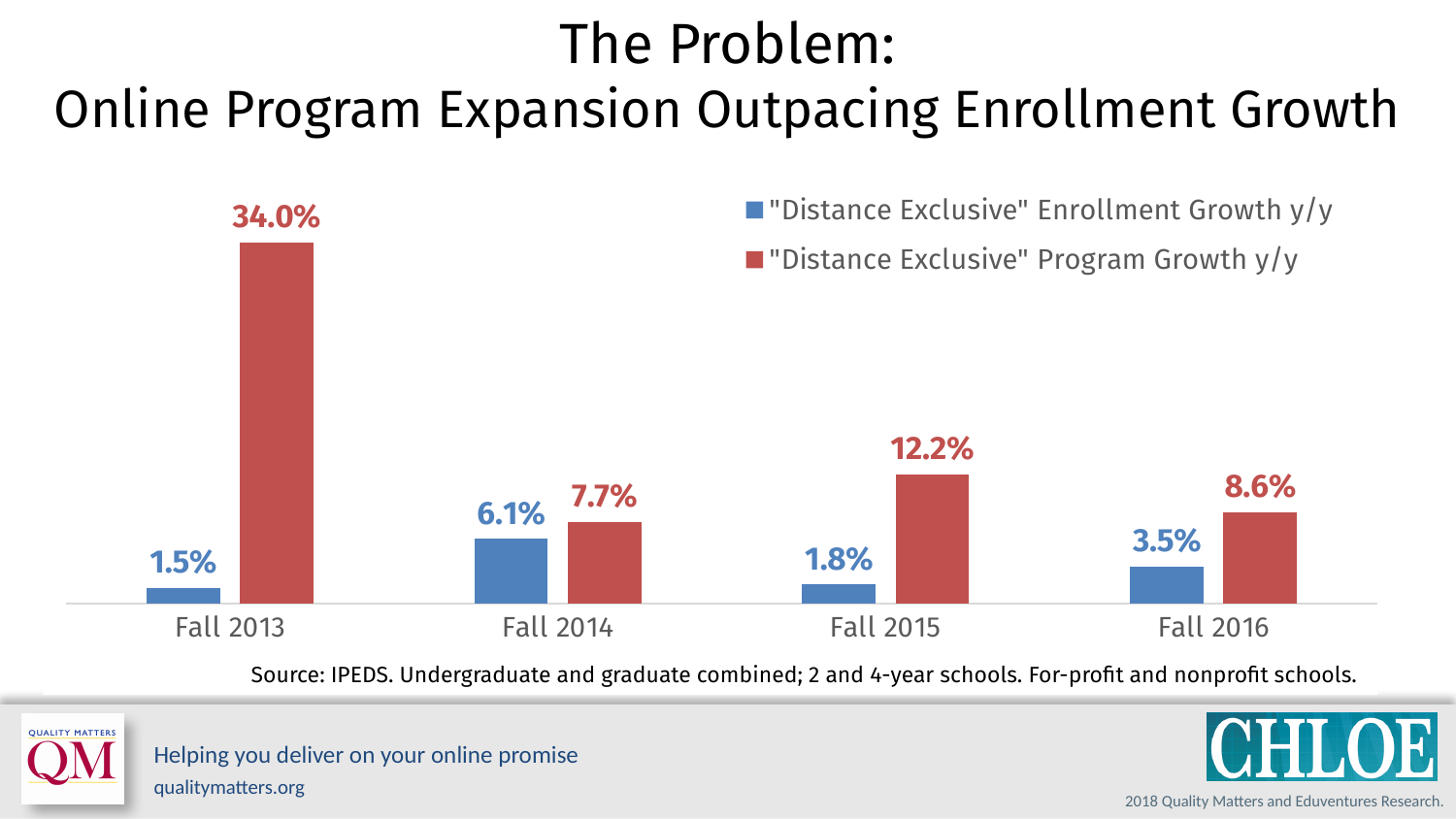

The Problem:
Online Program Expansion Outpacing Enrollment Growth

### Chart

| Category | "Distance Exclusive" Enrollment Growth y/y | "Distance Exclusive" Program Growth y/y |
|---|---|---|
| Fall 2013 | 0.015 | 0.34 |
| Fall 2014 | 0.061 | 0.077 |
| Fall 2015 | 0.018 | 0.122 |
| Fall 2016 | 0.035 | 0.086 |
Source: IPEDS. Undergraduate and graduate combined; 2 and 4-year schools. For-profit and nonprofit schools.